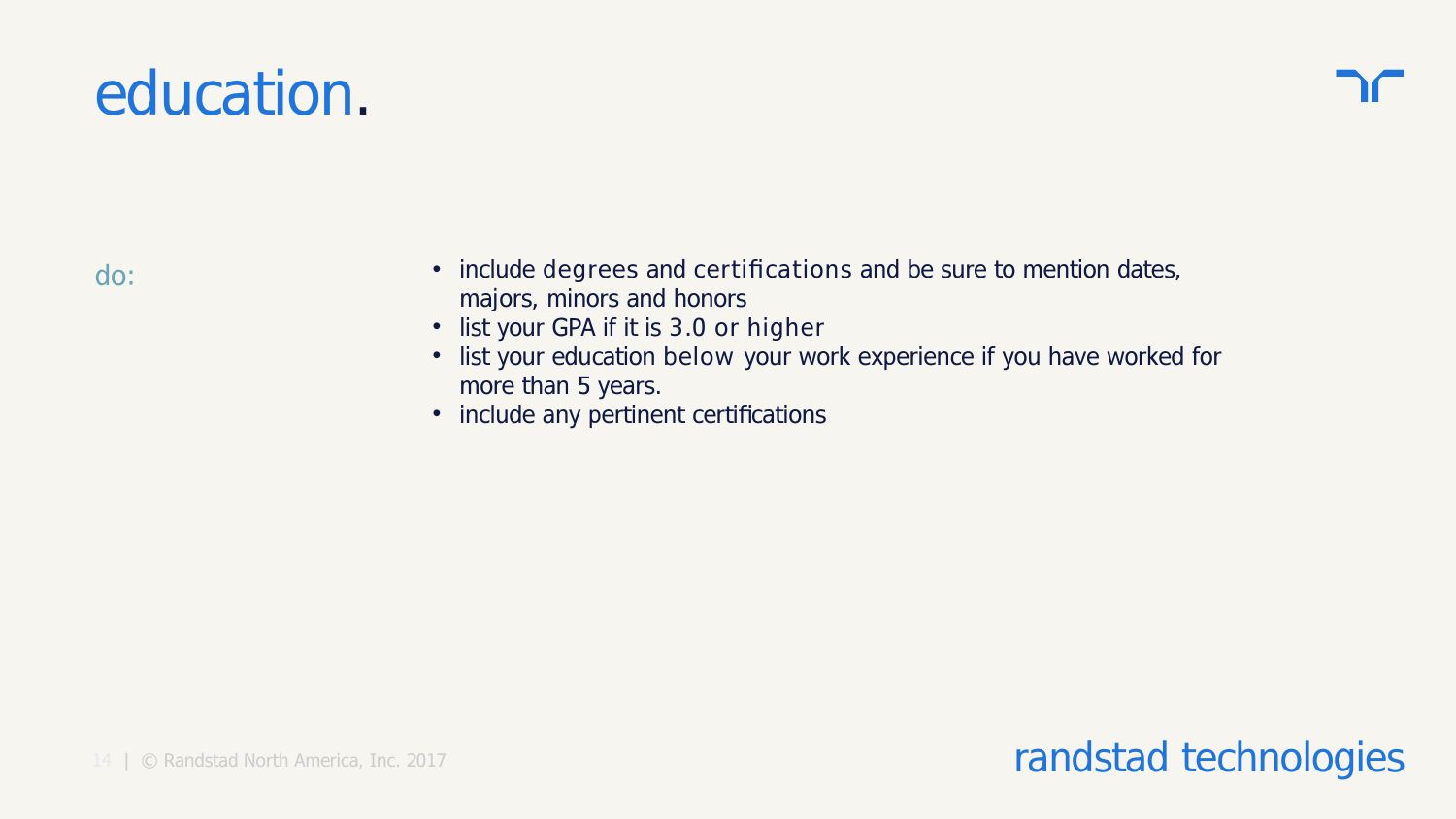

# education.
include degrees and certifications and be sure to mention dates, majors, minors and honors
list your GPA if it is 3.0 or higher
list your education below your work experience if you have worked for more than 5 years.
include any pertinent certifications
do:
14  |  © Randstad North America, Inc. 2017